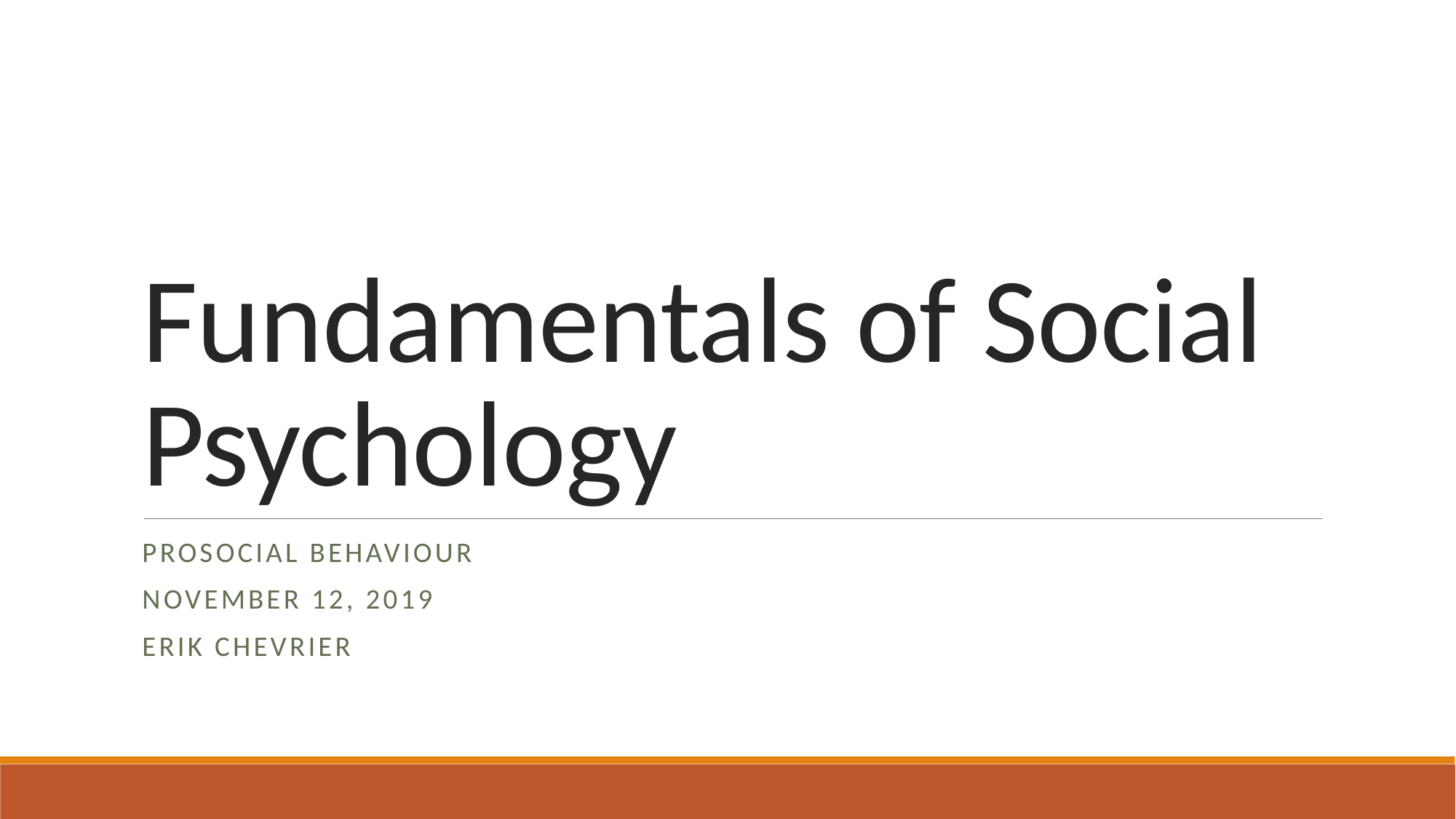

# Fundamentals of Social Psychology
Prosocial Behaviour
November 12, 2019
Erik Chevrier